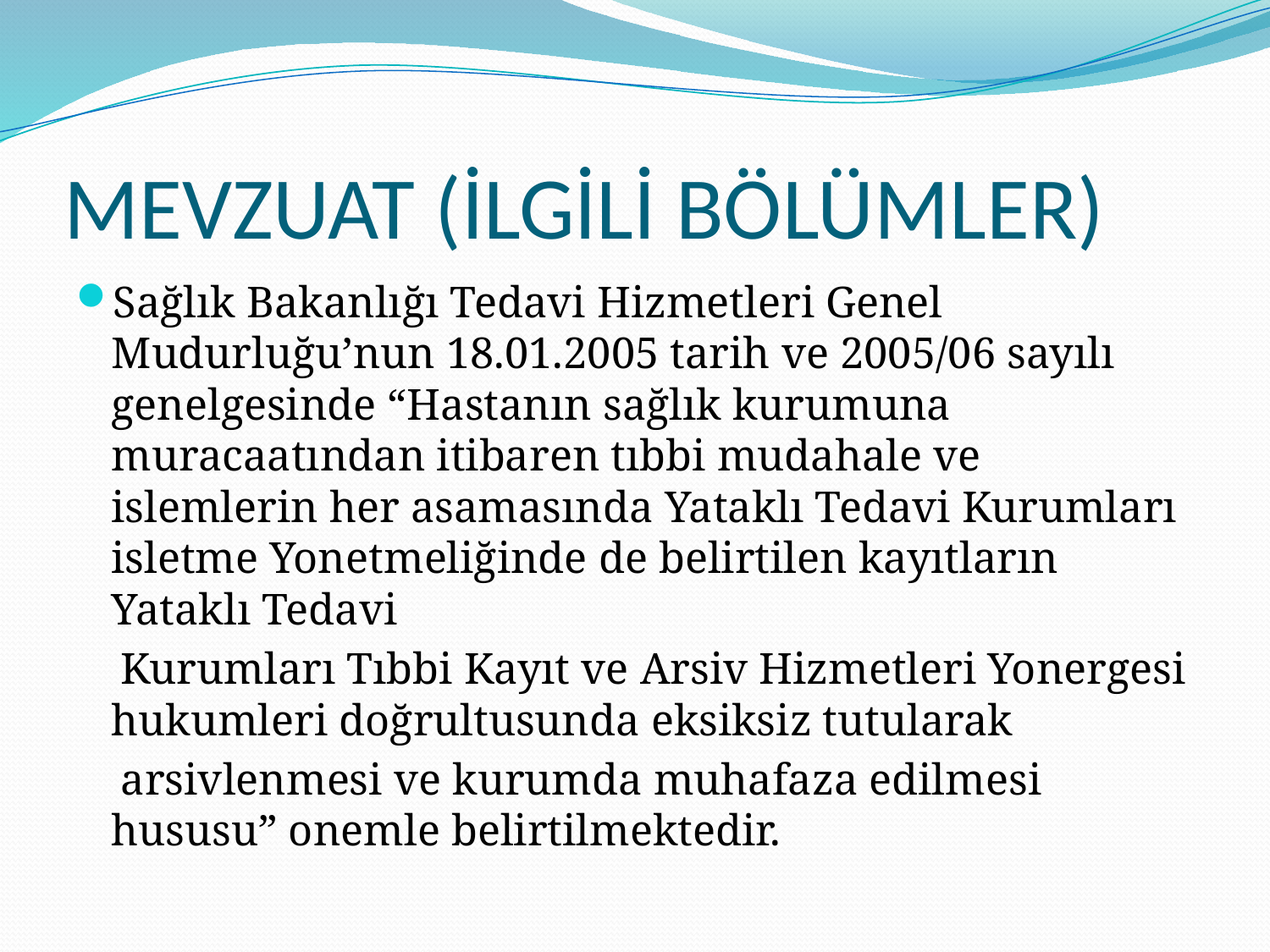

# MEVZUAT (İLGİLİ BÖLÜMLER)
Sağlık Bakanlığı Tedavi Hizmetleri Genel Mudurluğu’nun 18.01.2005 tarih ve 2005/06 sayılı genelgesinde “Hastanın sağlık kurumuna muracaatından itibaren tıbbi mudahale ve islemlerin her asamasında Yataklı Tedavi Kurumları isletme Yonetmeliğinde de belirtilen kayıtların Yataklı Tedavi
    Kurumları Tıbbi Kayıt ve Arsiv Hizmetleri Yonergesi hukumleri doğrultusunda eksiksiz tutularak
    arsivlenmesi ve kurumda muhafaza edilmesi hususu” onemle belirtilmektedir.